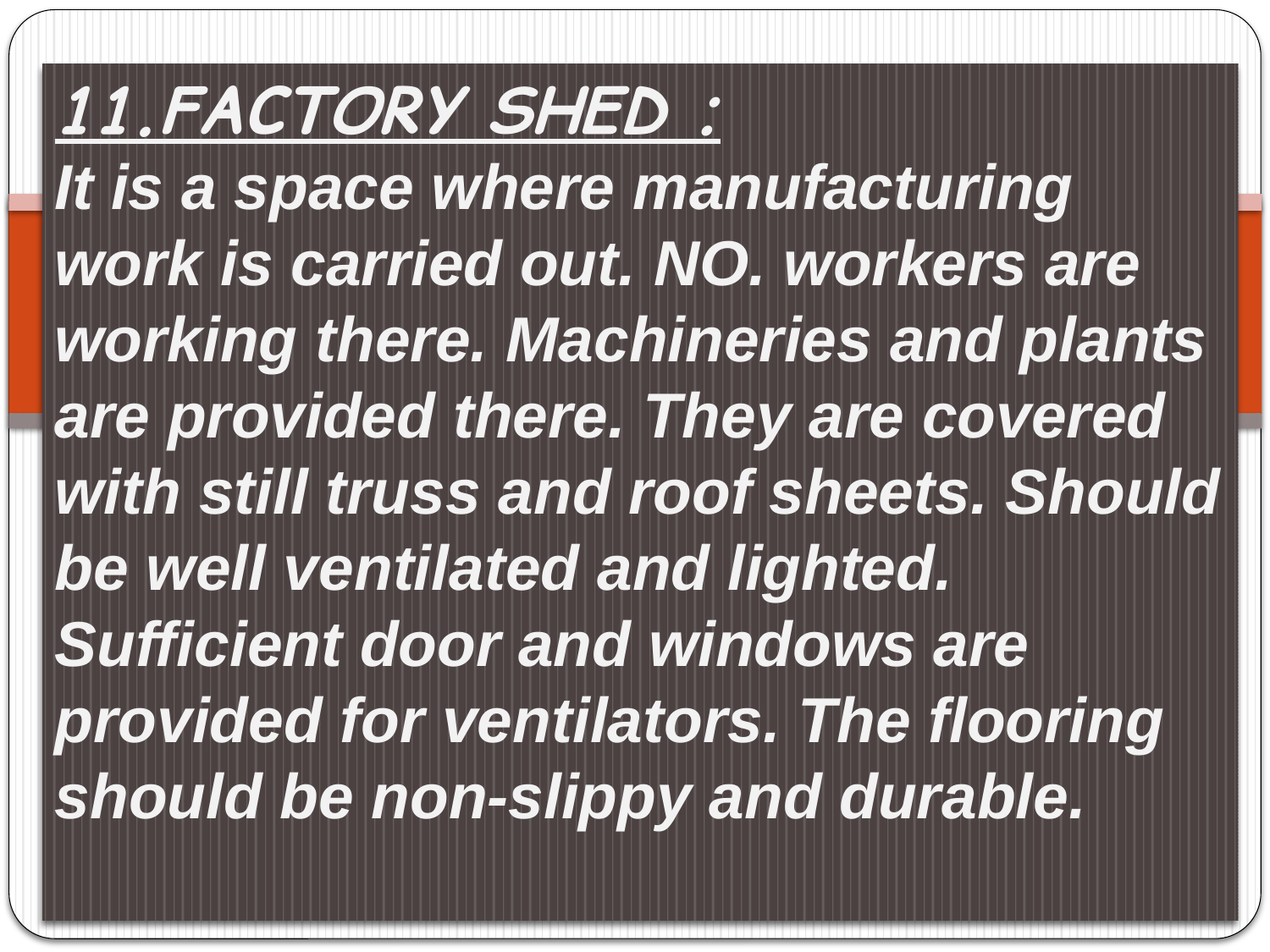

11.FACTORY SHED :
It is a space where manufacturing work is carried out. NO. workers are working there. Machineries and plants are provided there. They are covered with still truss and roof sheets. Should be well ventilated and lighted. Sufficient door and windows are provided for ventilators. The flooring should be non-slippy and durable.